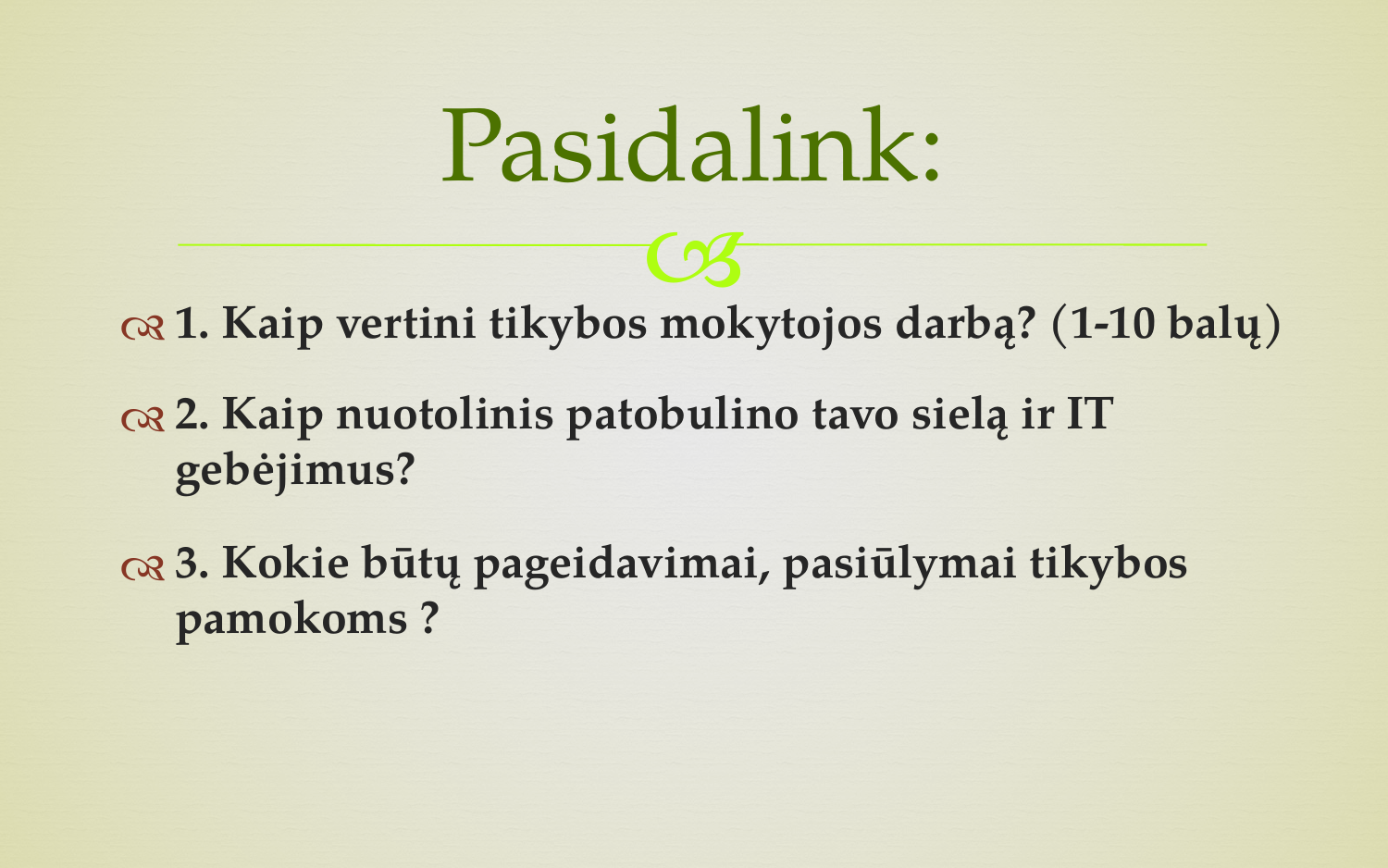

# Pasidalink:
1. Kaip vertini tikybos mokytojos darbą? (1-10 balų)

2. Kaip nuotolinis patobulino tavo sielą ir IT gebėjimus?

3. Kokie būtų pageidavimai, pasiūlymai tikybos pamokoms ?